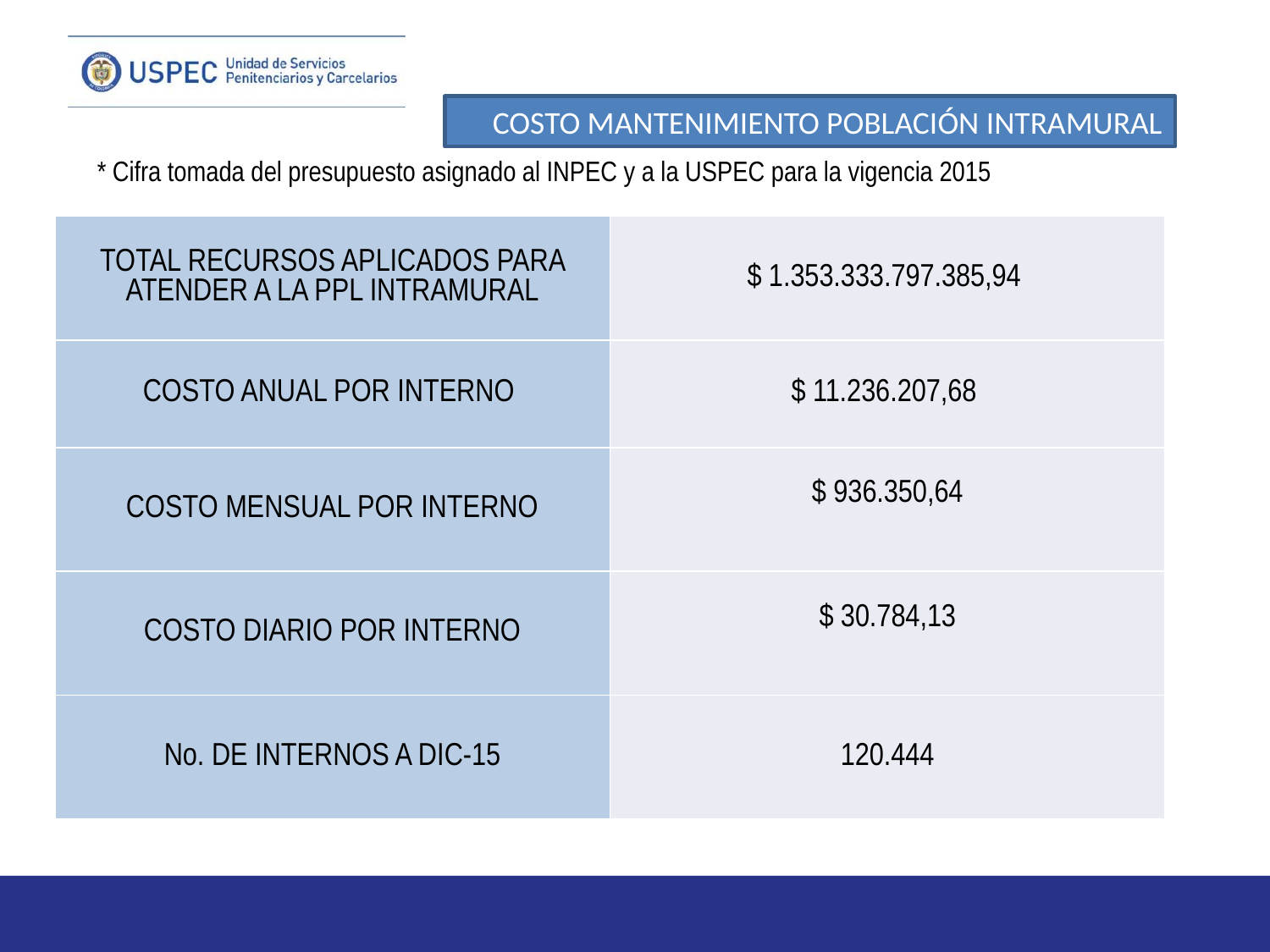

COSTO MANTENIMIENTO POBLACIÓN INTRAMURAL
* Cifra tomada del presupuesto asignado al INPEC y a la USPEC para la vigencia 2015

| TOTAL RECURSOS APLICADOS PARA ATENDER A LA PPL INTRAMURAL | $ 1.353.333.797.385,94 |
| --- | --- |
| COSTO ANUAL POR INTERNO | $ 11.236.207,68 |
| COSTO MENSUAL POR INTERNO | $ 936.350,64 |
| COSTO DIARIO POR INTERNO | $ 30.784,13 |
| No. DE INTERNOS A DIC-15 | 120.444 |